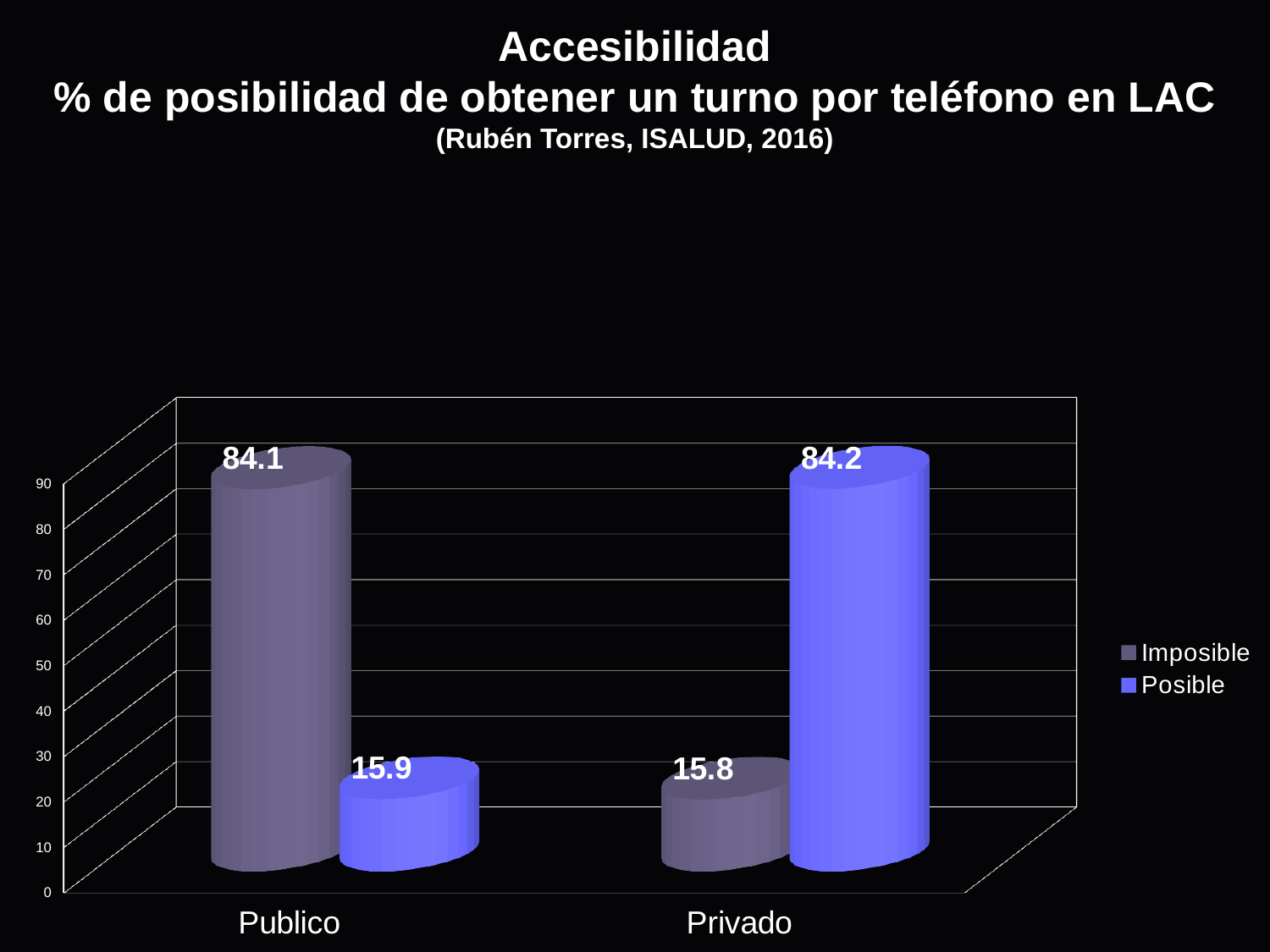

# Accesibilidad % de posibilidad de obtener un turno por teléfono en LAC (Rubén Torres, ISALUD, 2016)

[unsupported chart]